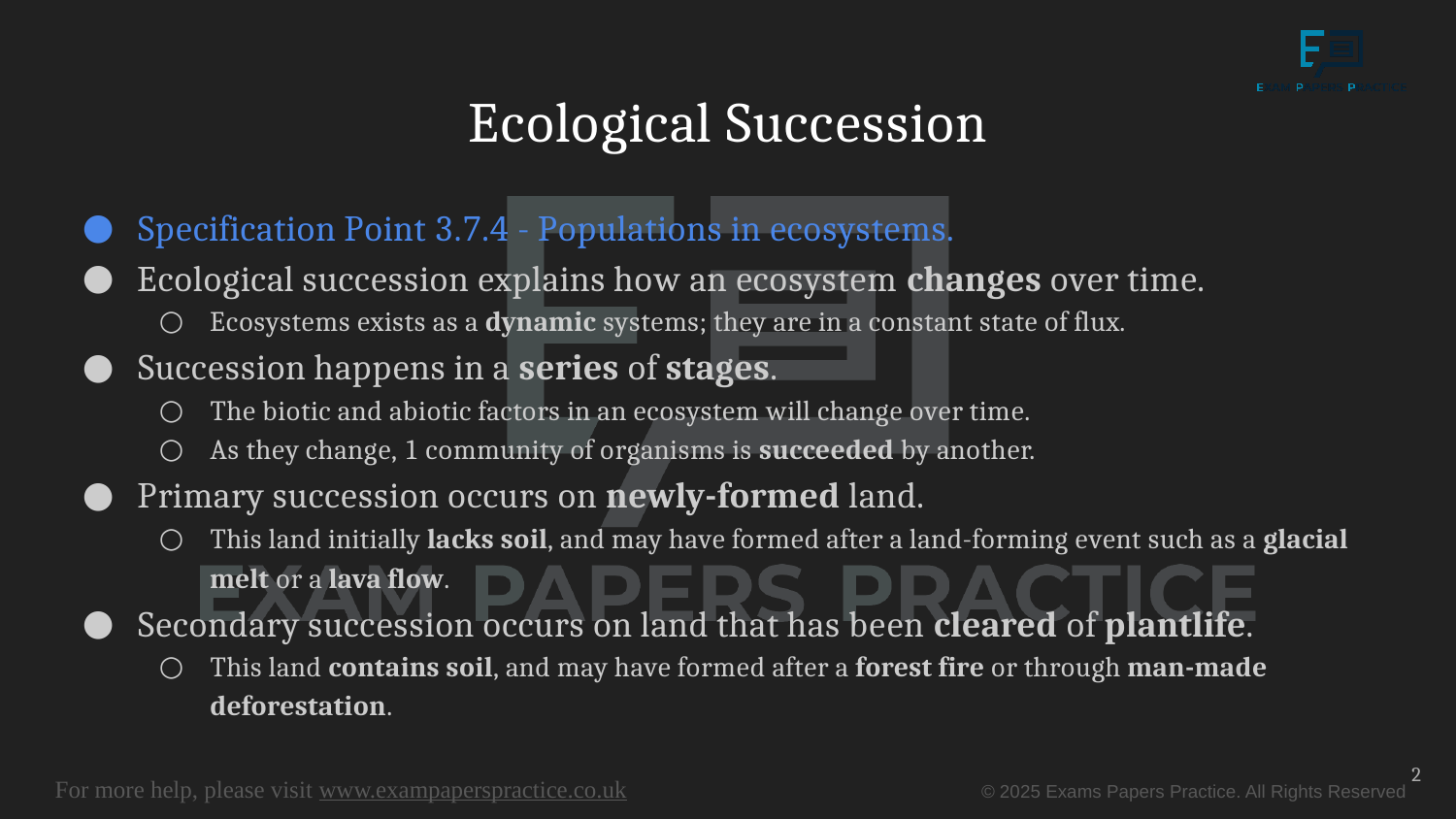

# Ecological Succession

Specification Point 3.7.4 - Populations in ecosystems.
Ecological succession explains how an ecosystem changes over time.
Ecosystems exists as a dynamic systems; they are in a constant state of flux.
Succession happens in a series of stages.
The biotic and abiotic factors in an ecosystem will change over time.
As they change, 1 community of organisms is succeeded by another.
Primary succession occurs on newly-formed land.
This land initially lacks soil, and may have formed after a land-forming event such as a glacial melt or a lava flow.
Secondary succession occurs on land that has been cleared of plantlife.
This land contains soil, and may have formed after a forest fire or through man-made deforestation.
2